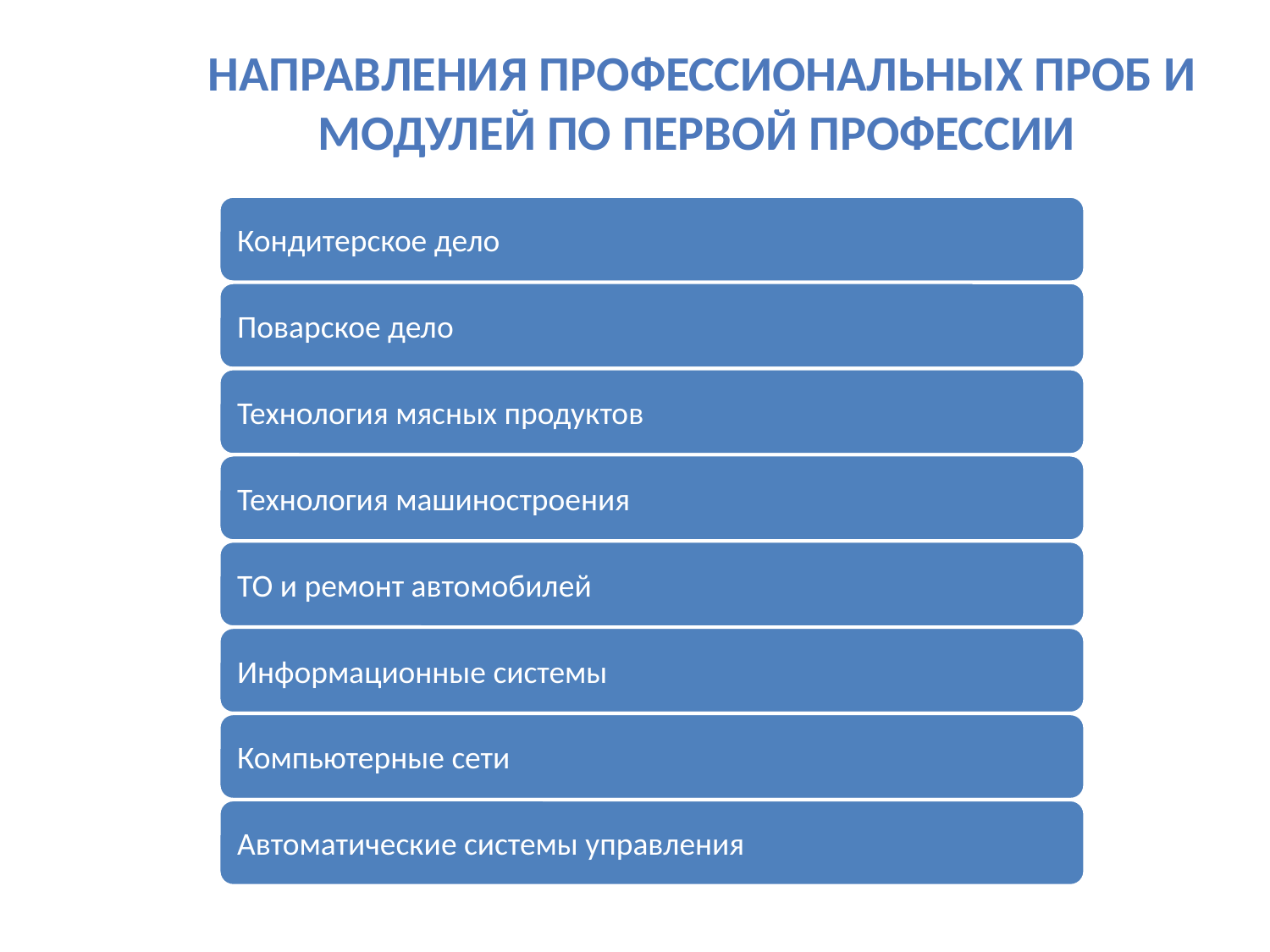

Направления профессиональных проб и модулей по первой профессии
Кондитерское дело
Поварское дело
Технология мясных продуктов
Технология машиностроения
ТО и ремонт автомобилей
Информационные системы
Компьютерные сети
Автоматические системы управления